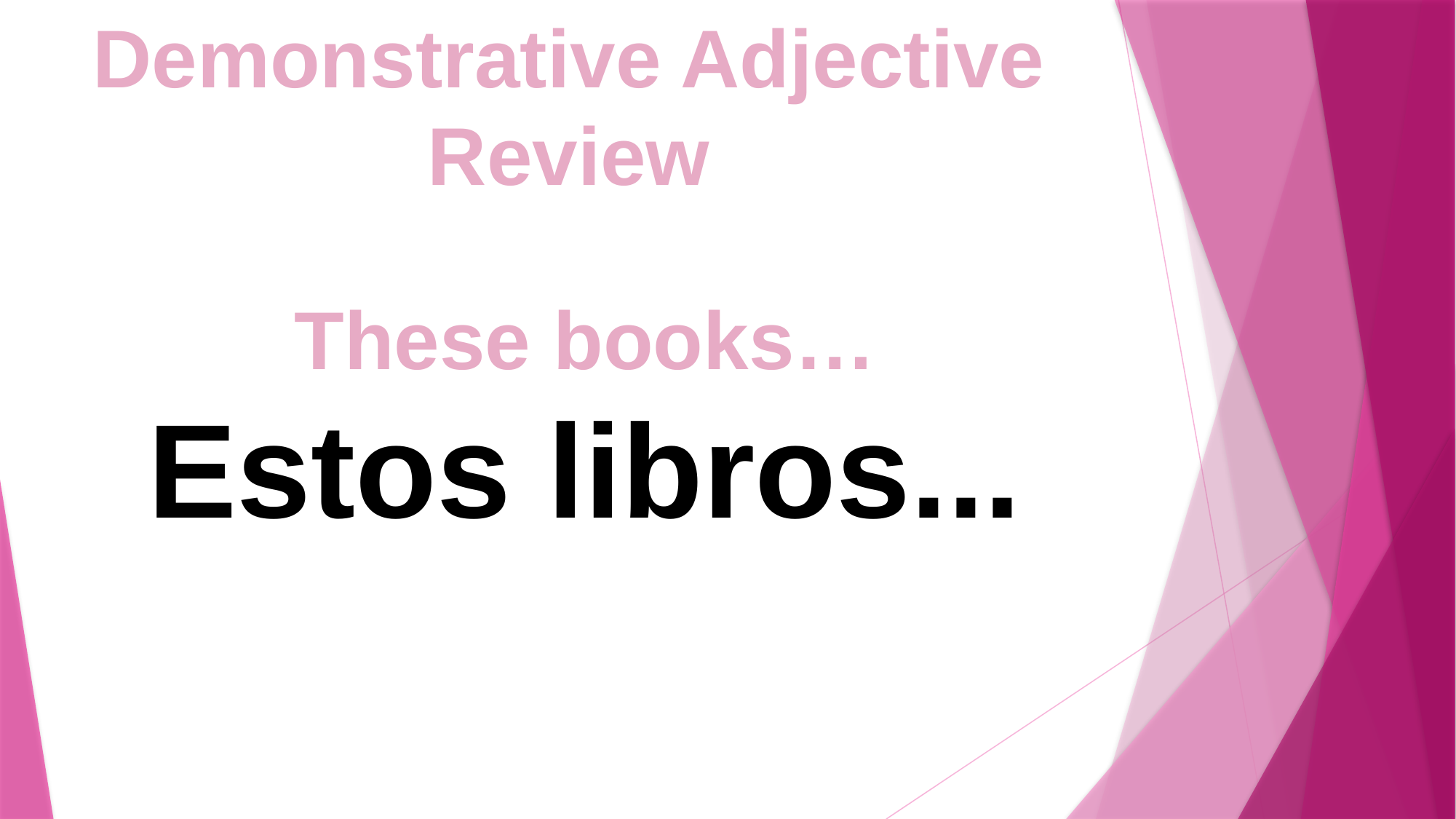

Demonstrative Adjective Review
These books…
Estos libros...